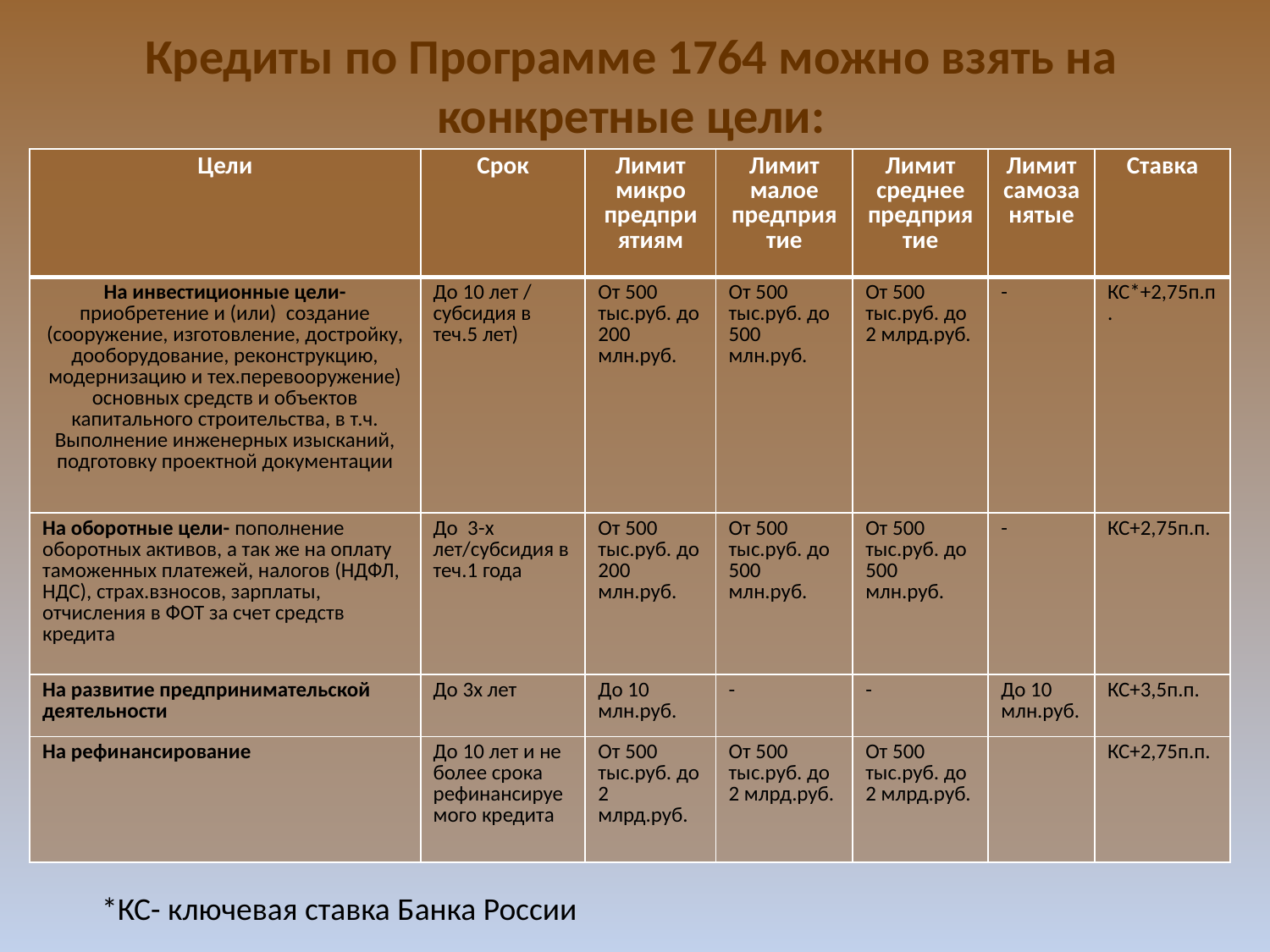

# Кредиты по Программе 1764 можно взять на конкретные цели:
| Цели | Срок | Лимит микро предприятиям | Лимит малое предприятие | Лимит среднее предприятие | Лимит самозанятые | Ставка |
| --- | --- | --- | --- | --- | --- | --- |
| На инвестиционные цели- приобретение и (или) создание (сооружение, изготовление, достройку, дооборудование, реконструкцию, модернизацию и тех.перевооружение) основных средств и объектов капитального строительства, в т.ч. Выполнение инженерных изысканий, подготовку проектной документации | До 10 лет / субсидия в теч.5 лет) | От 500 тыс.руб. до 200 млн.руб. | От 500 тыс.руб. до 500 млн.руб. | От 500 тыс.руб. до 2 млрд.руб. | - | КС\*+2,75п.п. |
| На оборотные цели- пополнение оборотных активов, а так же на оплату таможенных платежей, налогов (НДФЛ, НДС), страх.взносов, зарплаты, отчисления в ФОТ за счет средств кредита | До 3-х лет/субсидия в теч.1 года | От 500 тыс.руб. до 200 млн.руб. | От 500 тыс.руб. до 500 млн.руб. | От 500 тыс.руб. до 500 млн.руб. | - | КС+2,75п.п. |
| На развитие предпринимательской деятельности | До 3х лет | До 10 млн.руб. | - | - | До 10 млн.руб. | КС+3,5п.п. |
| На рефинансирование | До 10 лет и не более срока рефинансируемого кредита | От 500 тыс.руб. до 2 млрд.руб. | От 500 тыс.руб. до 2 млрд.руб. | От 500 тыс.руб. до 2 млрд.руб. |  | КС+2,75п.п. |
*КС- ключевая ставка Банка России